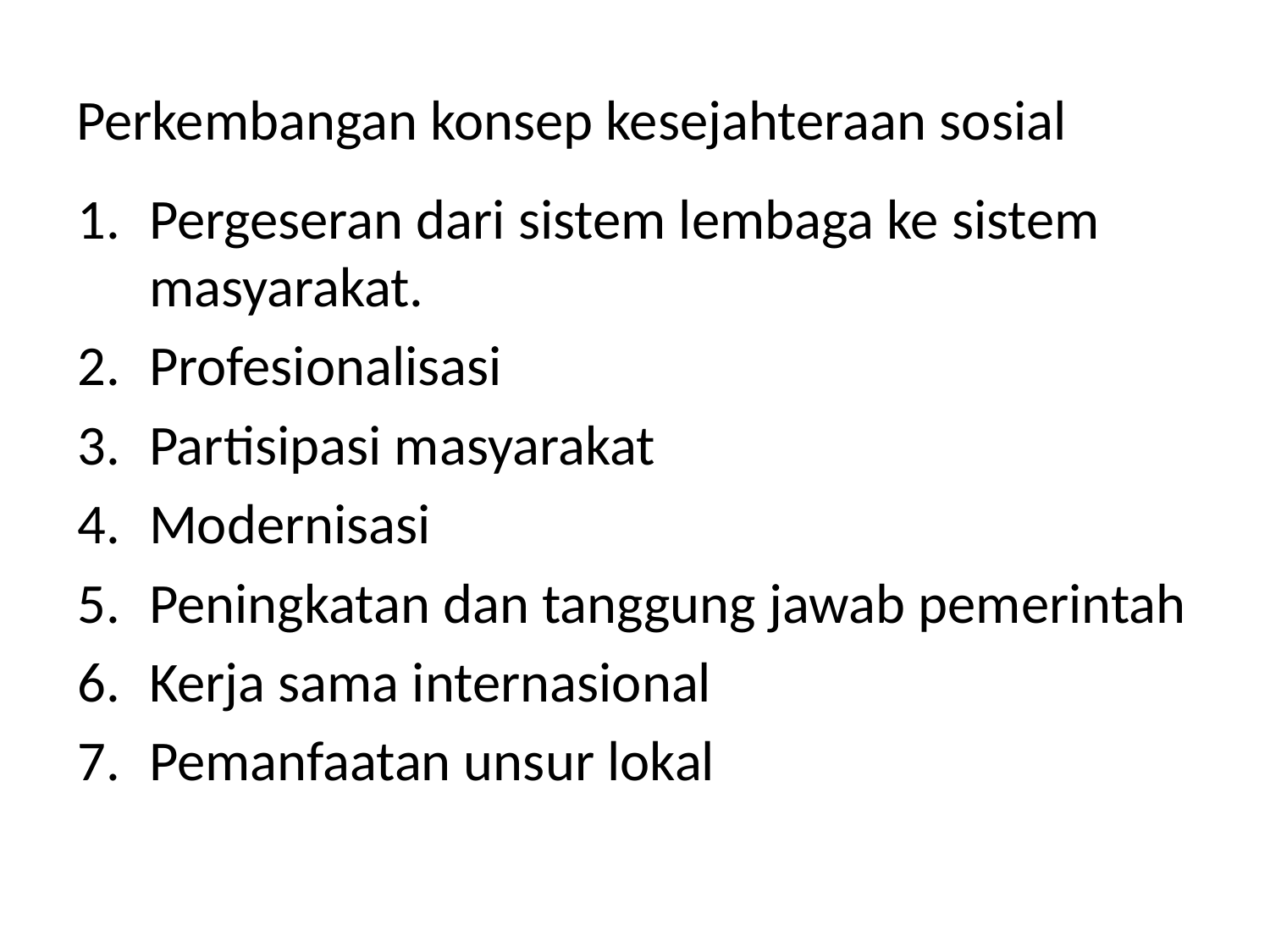

# Perkembangan konsep kesejahteraan sosial
Pergeseran dari sistem lembaga ke sistem masyarakat.
Profesionalisasi
Partisipasi masyarakat
Modernisasi
Peningkatan dan tanggung jawab pemerintah
Kerja sama internasional
Pemanfaatan unsur lokal